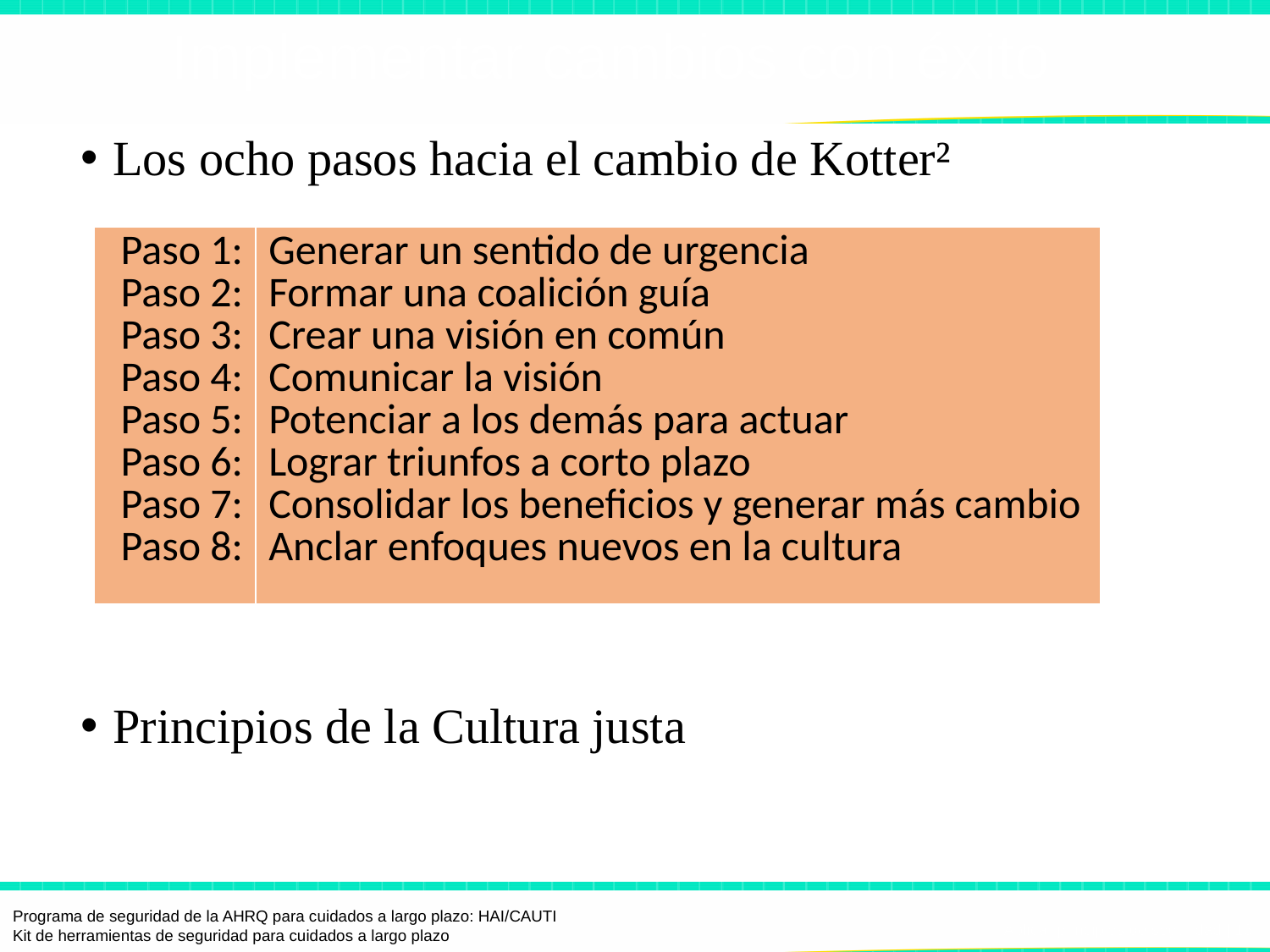

# Implementar cambios con éxito
Los ocho pasos hacia el cambio de Kotter²

Principios de la Cultura justa
| Paso 1: Paso 2: Paso 3: Paso 4: Paso 5: Paso 6: Paso 7: Paso 8: | Generar un sentido de urgencia Formar una coalición guía Crear una visión en común Comunicar la visión Potenciar a los demás para actuar Lograr triunfos a corto plazo Consolidar los beneficios y generar más cambio Anclar enfoques nuevos en la cultura |
| --- | --- |
Programa de seguridad de la AHRQ para cuidados a largo plazo: HAI/CAUTI
Kit de herramientas de seguridad para cuidados a largo plazo